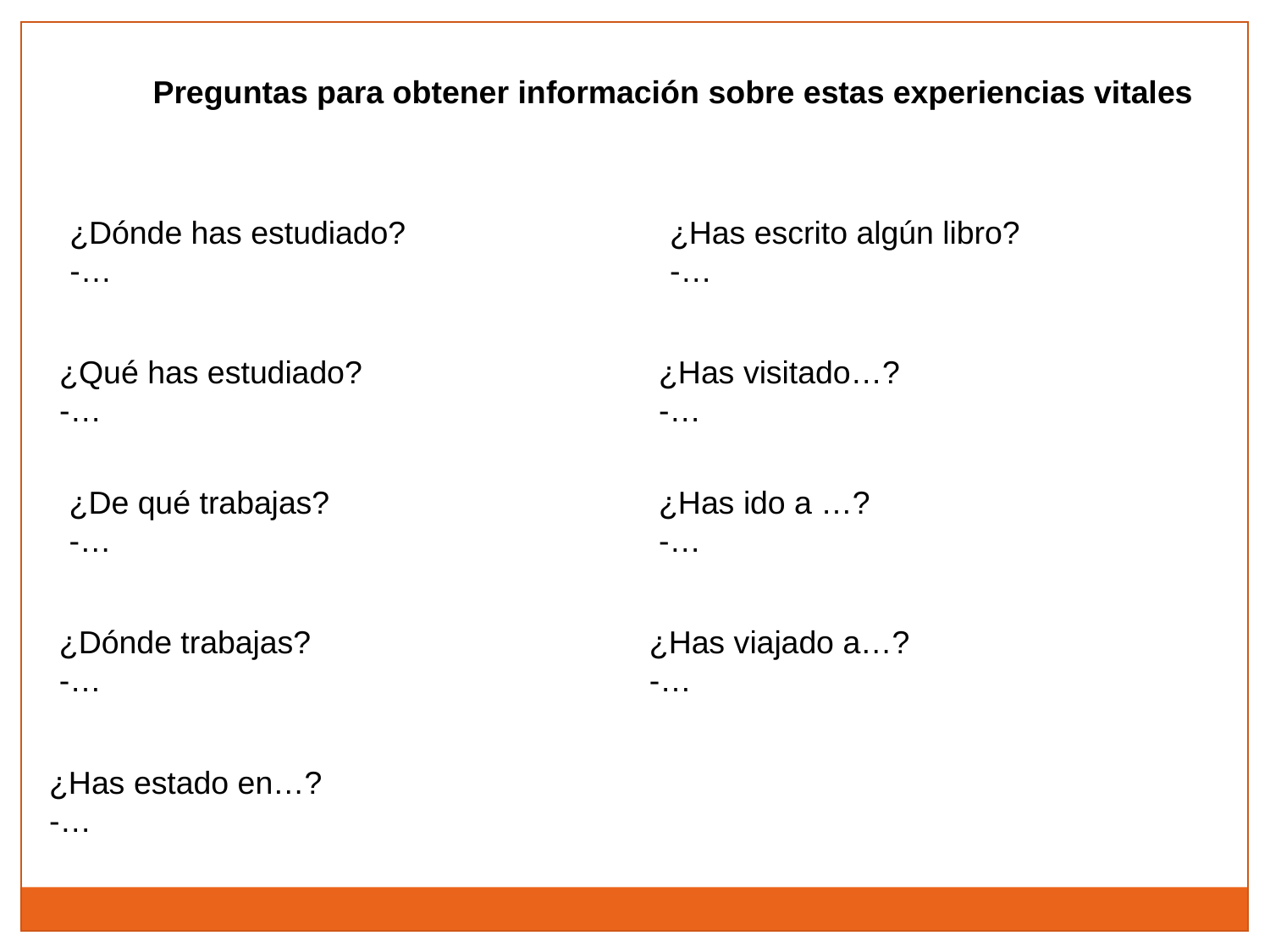

Preguntas para obtener información sobre estas experiencias vitales
¿Dónde has estudiado?
-…
¿Has escrito algún libro?
-…
¿Qué has estudiado?
-…
¿Has visitado…?
-…
¿De qué trabajas?
-…
¿Has ido a …?
-…
¿Dónde trabajas?
-…
¿Has viajado a…?
-…
¿Has estado en…?
-…